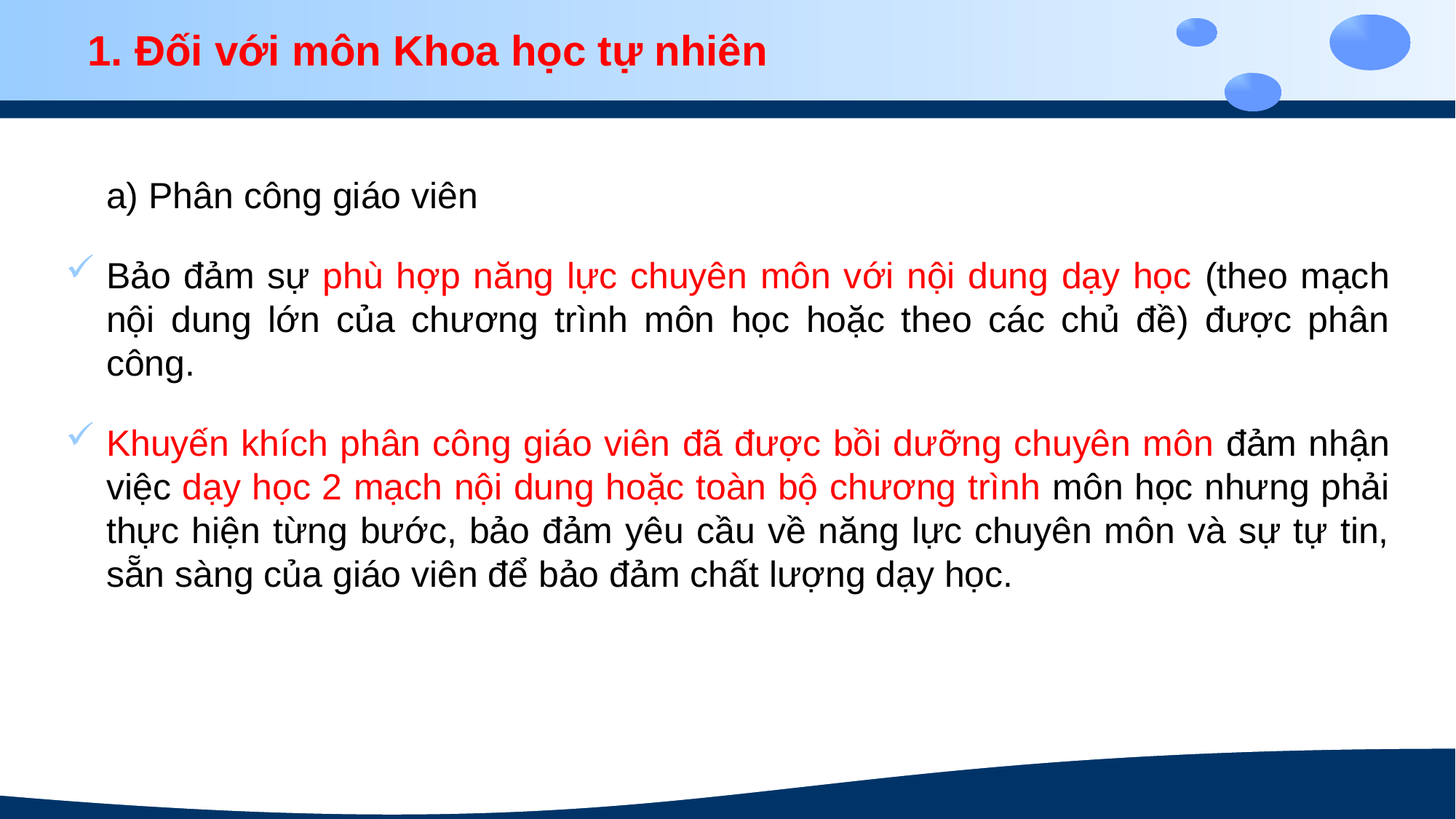

1. Đối với môn Khoa học tự nhiên
a) Phân công giáo viên
Bảo đảm sự phù hợp năng lực chuyên môn với nội dung dạy học (theo mạch nội dung lớn của chương trình môn học hoặc theo các chủ đề) được phân công.
Khuyến khích phân công giáo viên đã được bồi dưỡng chuyên môn đảm nhận việc dạy học 2 mạch nội dung hoặc toàn bộ chương trình môn học nhưng phải thực hiện từng bước, bảo đảm yêu cầu về năng lực chuyên môn và sự tự tin, sẵn sàng của giáo viên để bảo đảm chất lượng dạy học.